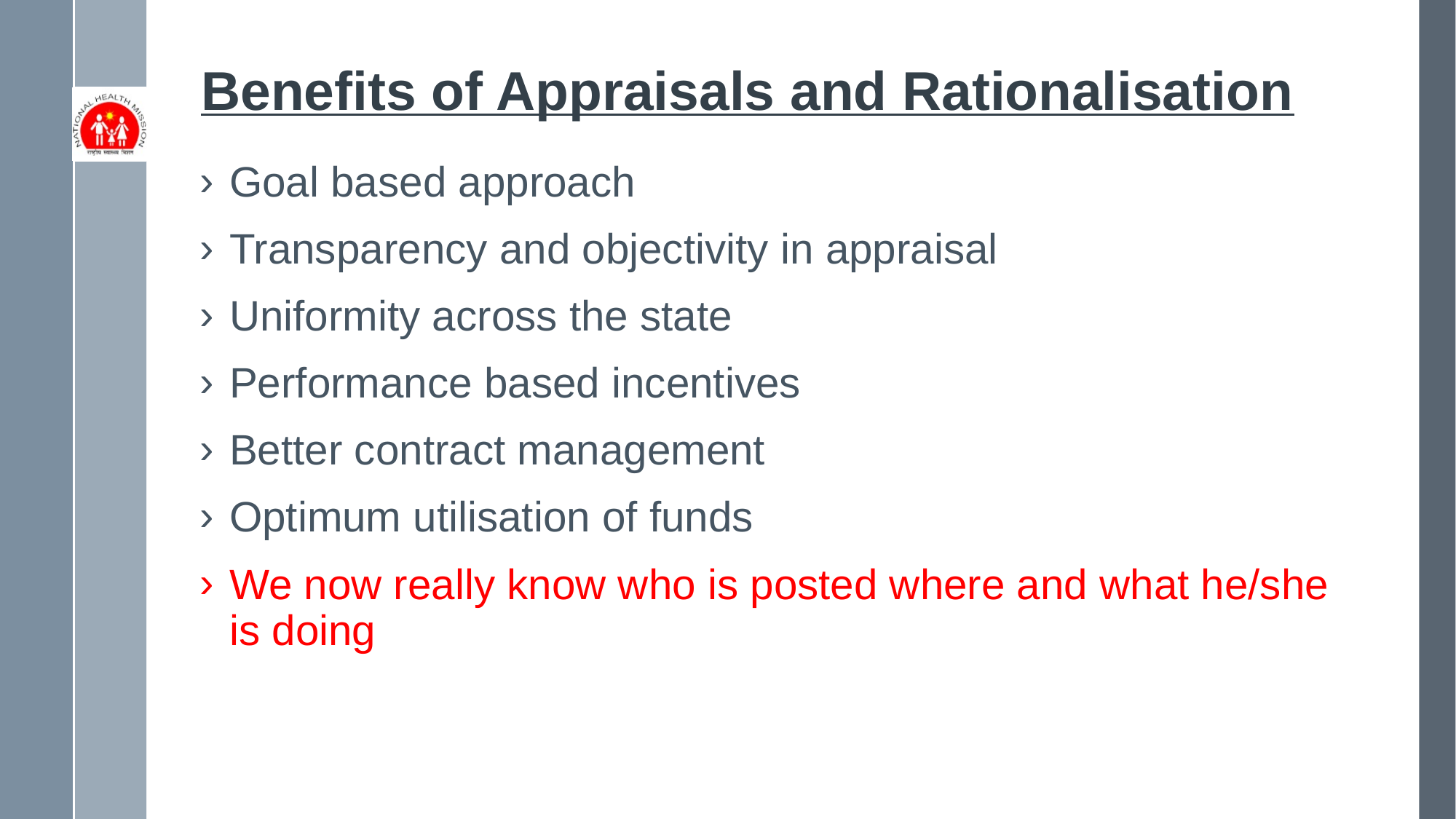

# Benefits of Appraisals and Rationalisation
Goal based approach
Transparency and objectivity in appraisal
Uniformity across the state
Performance based incentives
Better contract management
Optimum utilisation of funds
We now really know who is posted where and what he/she is doing